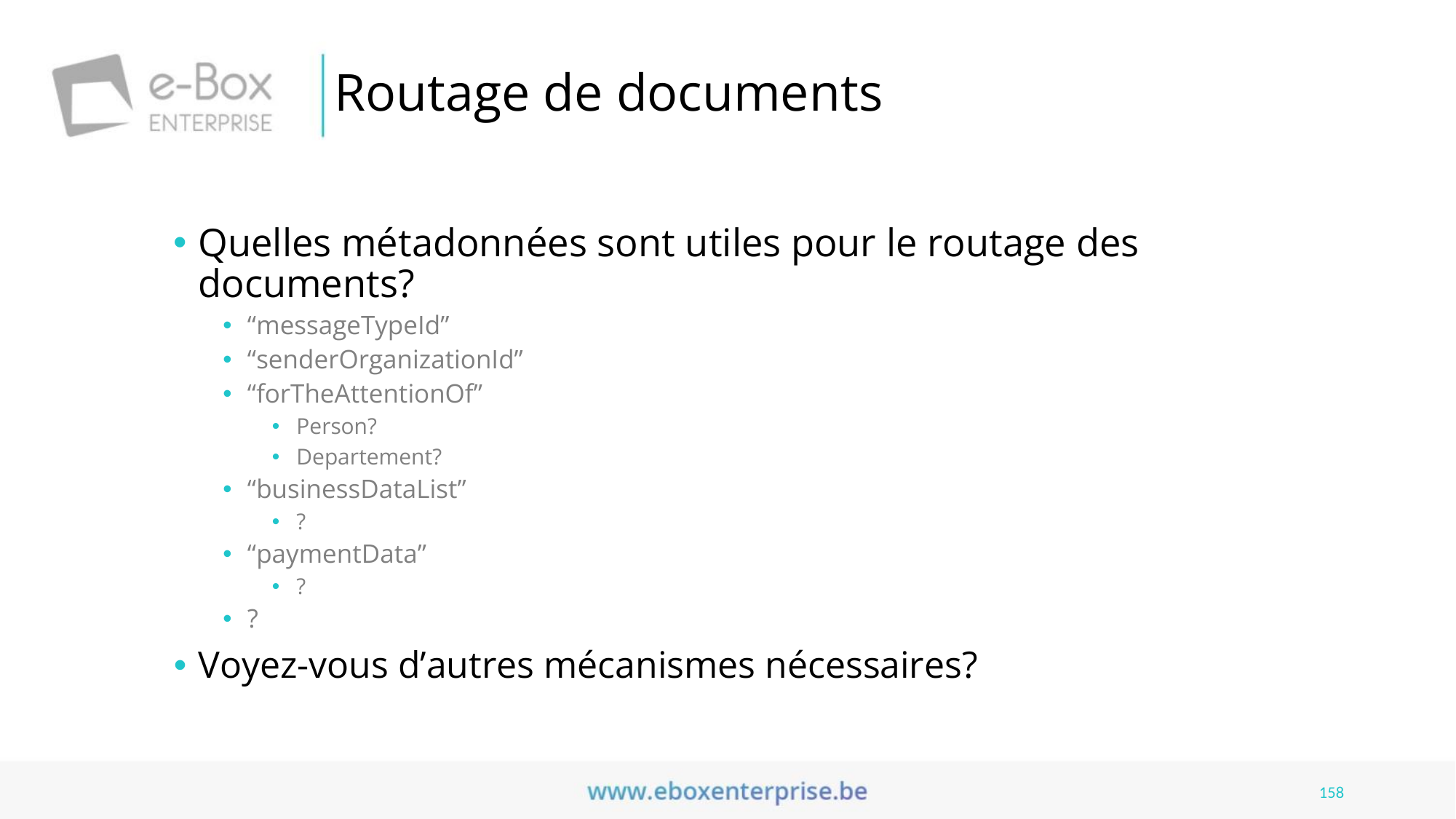

# Routage de documents
Quelles métadonnées sont utiles pour le routage des documents?
“messageTypeId”
“senderOrganizationId”
“forTheAttentionOf”
Person?
Departement?
“businessDataList”
?
“paymentData”
?
?
Voyez-vous d’autres mécanismes nécessaires?

158